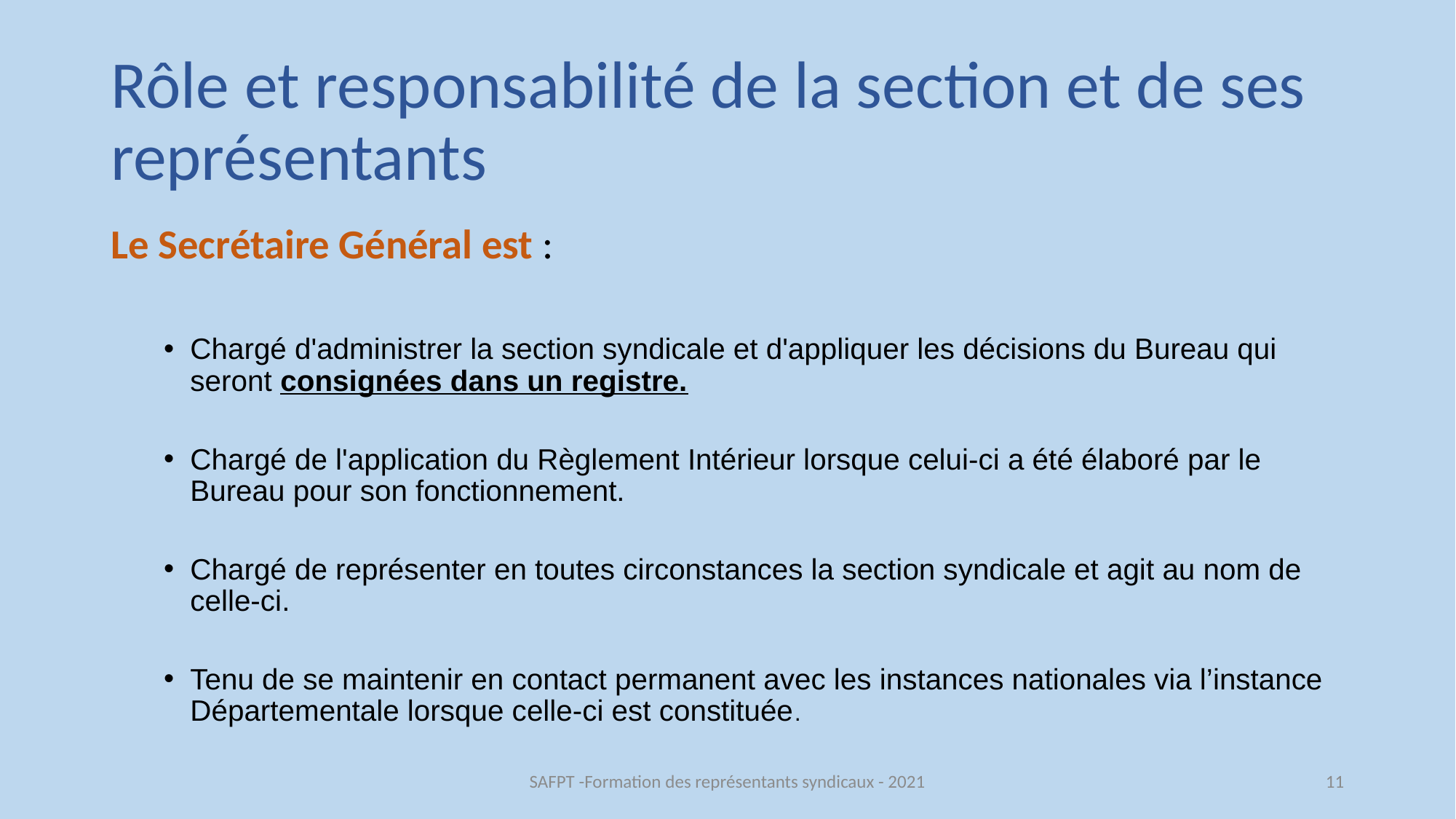

# Rôle et responsabilité de la section et de ses représentants
Le Secrétaire Général est :

Chargé d'administrer la section syndicale et d'appliquer les décisions du Bureau qui seront consignées dans un registre.

Chargé de l'application du Règlement Intérieur lorsque celui-ci a été élaboré par le Bureau pour son fonctionnement.

Chargé de représenter en toutes circonstances la section syndicale et agit au nom de celle-ci.

Tenu de se maintenir en contact permanent avec les instances nationales via l’instance Départementale lorsque celle-ci est constituée.
SAFPT -Formation des représentants syndicaux - 2021
11